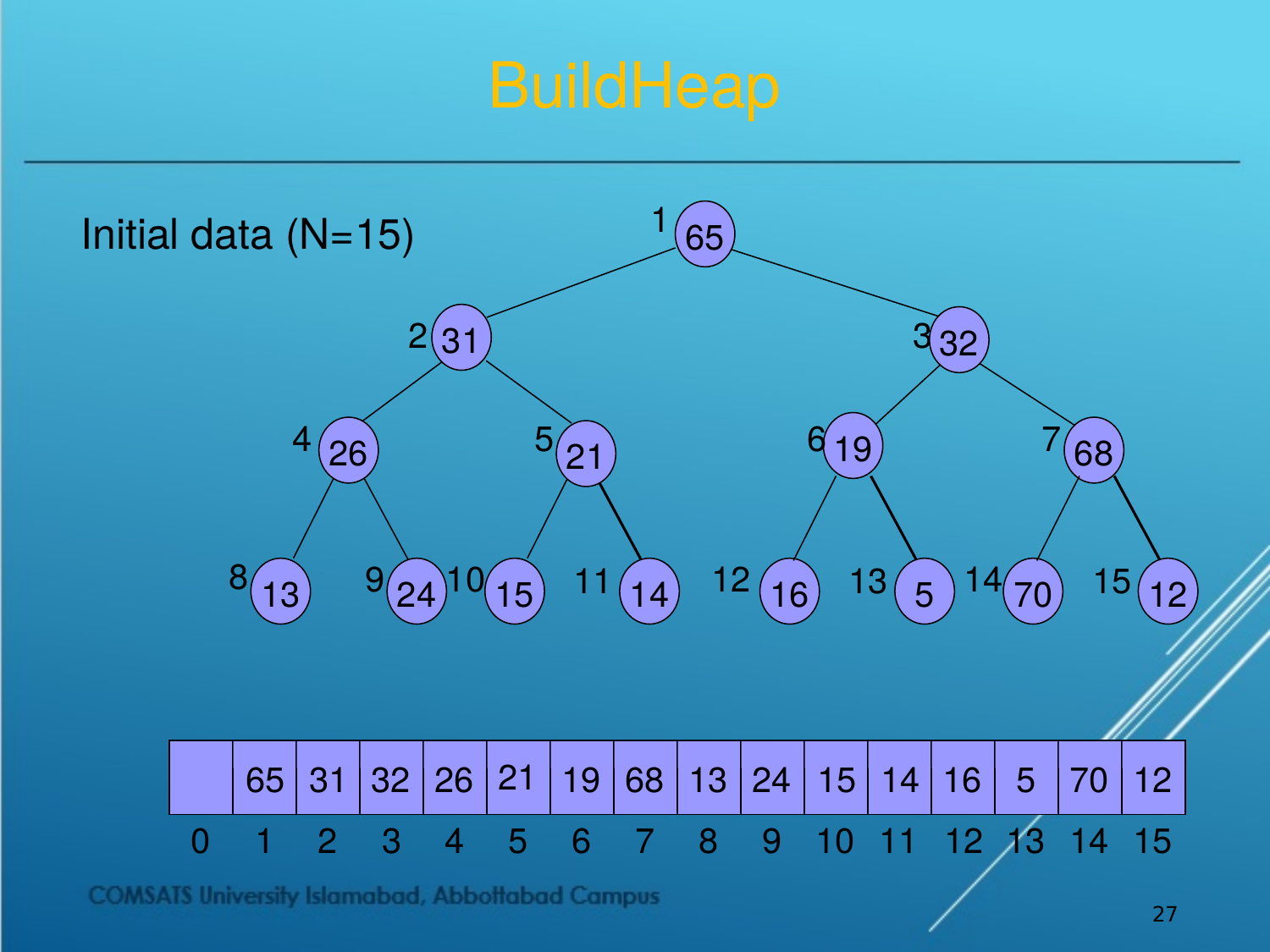

# BuildHeap
1
Initial data (N=15)

65

31
2
3

32

4
5
6
7

19

26

68

21

8
9
10
12
14
11
13
15

13

24

15

14

16

5

70

12

21
65
31
32
26
19
68
13
24
15
14
16
5
70
12
0
1
2
3
4
5
6
7
8
9
10
11
12
13
14
15
27